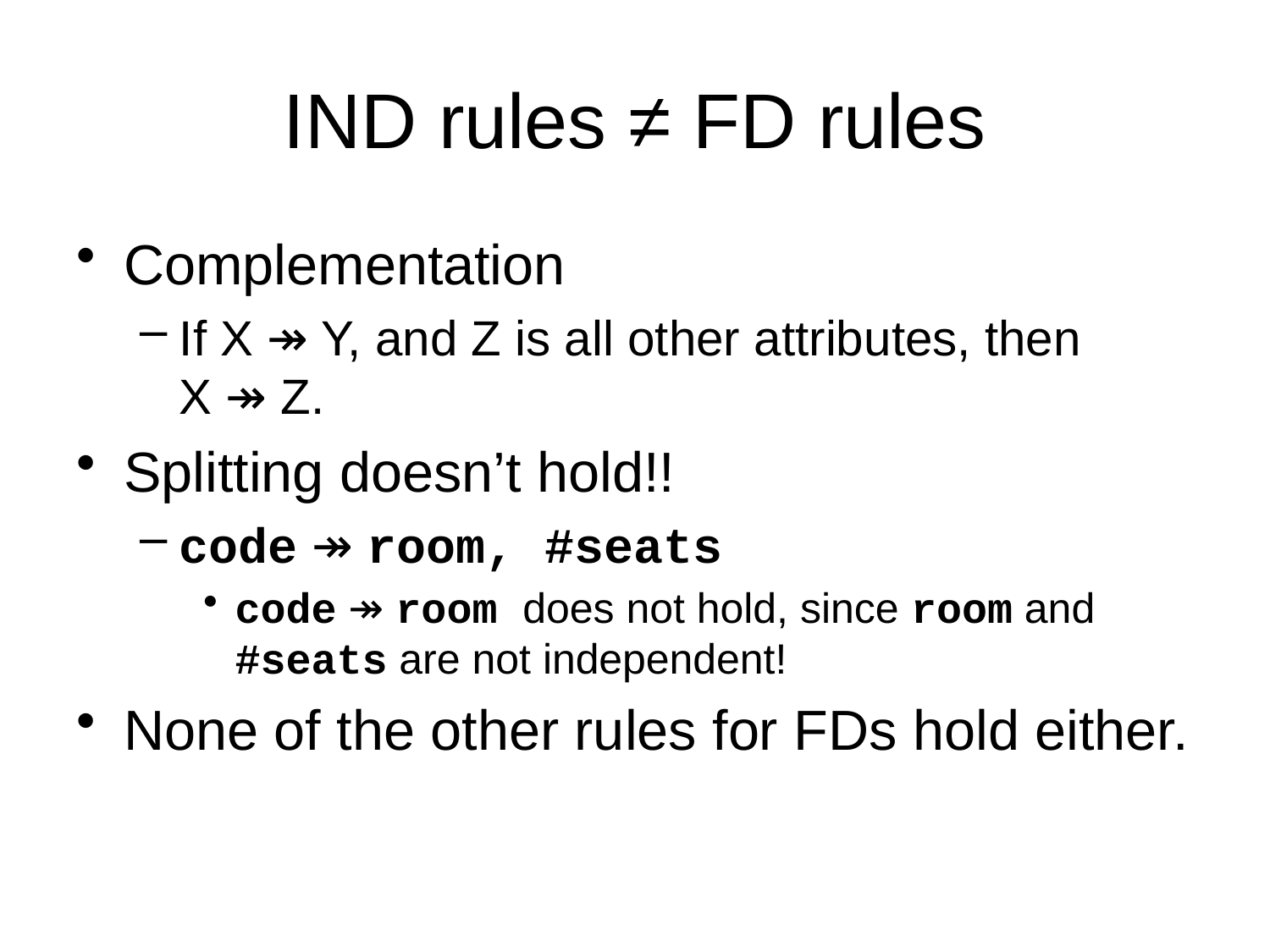

# IND rules ≠ FD rules
Complementation
If X ↠ Y, and Z is all other attributes, then
X ↠ Z.
Splitting doesn’t hold!!
code ↠ room, #seats
code ↠ room does not hold, since room and #seats are not independent!
None of the other rules for FDs hold either.